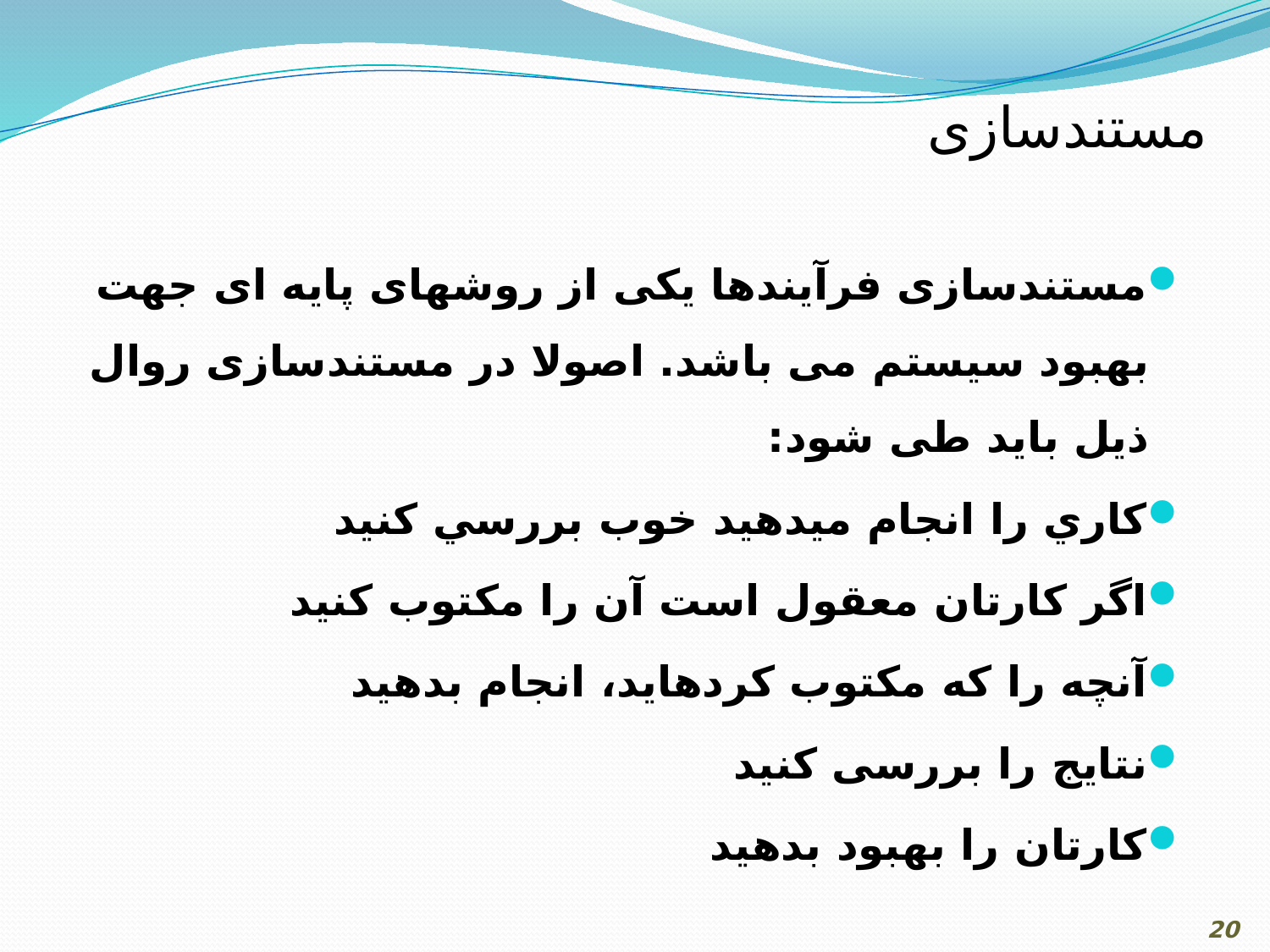

# مستندسازی
مستندسازی فرآیندها یکی از روشهای پایه ای جهت بهبود سیستم می باشد. اصولا در مستندسازی روال ذیل باید طی شود:
کاري را انجام مي‏دهيد خوب بررسي کنید
اگر کارتان معقول است آن را مکتوب کنید
آنچه را که مکتوب کرده‏ايد، انجام بدهید
نتايج را بررسی کنید
کارتان را بهبود بدهید